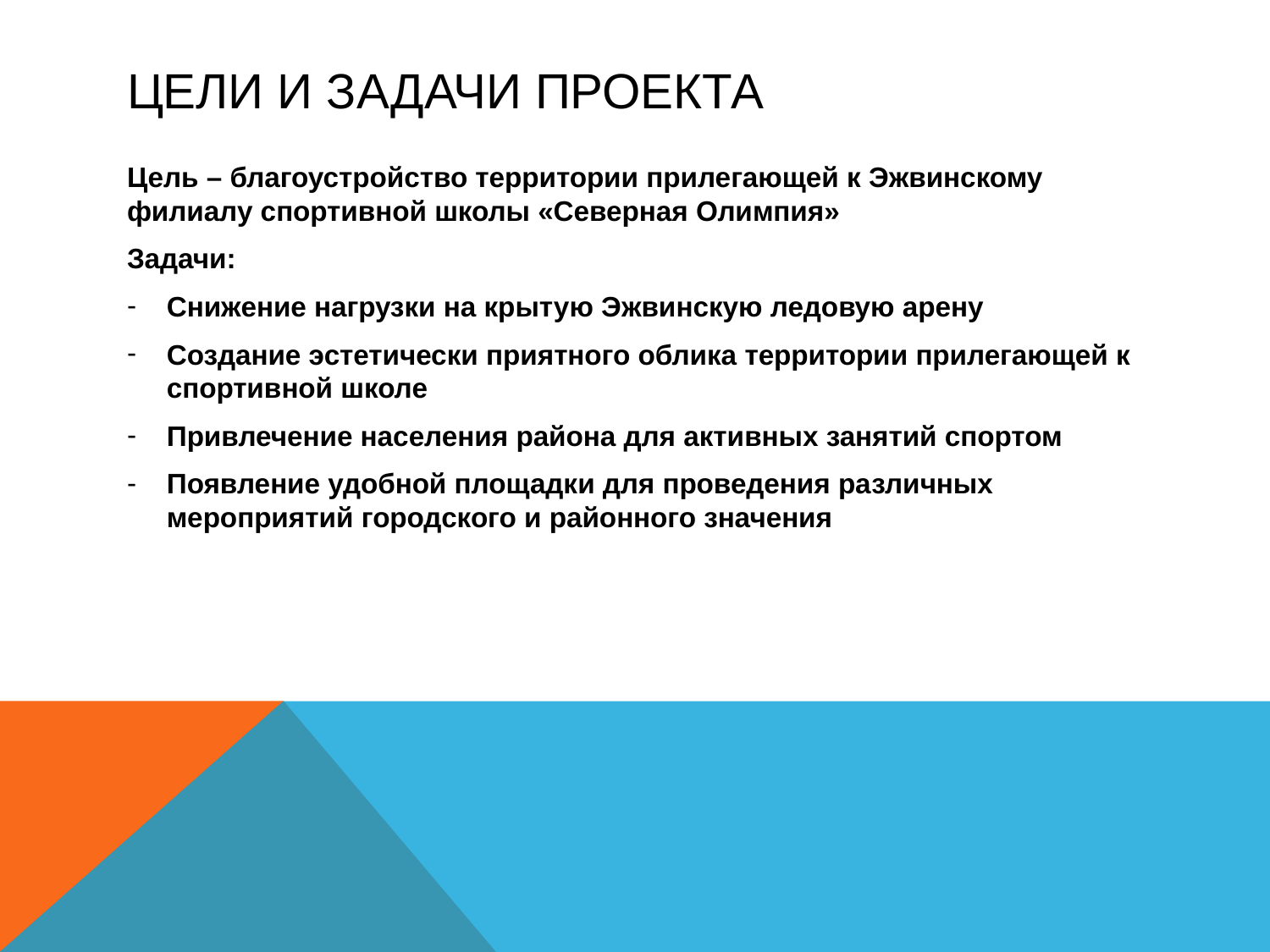

# Цели и задачи проекта
Цель – благоустройство территории прилегающей к Эжвинскому филиалу спортивной школы «Северная Олимпия»
Задачи:
Снижение нагрузки на крытую Эжвинскую ледовую арену
Создание эстетически приятного облика территории прилегающей к спортивной школе
Привлечение населения района для активных занятий спортом
Появление удобной площадки для проведения различных мероприятий городского и районного значения